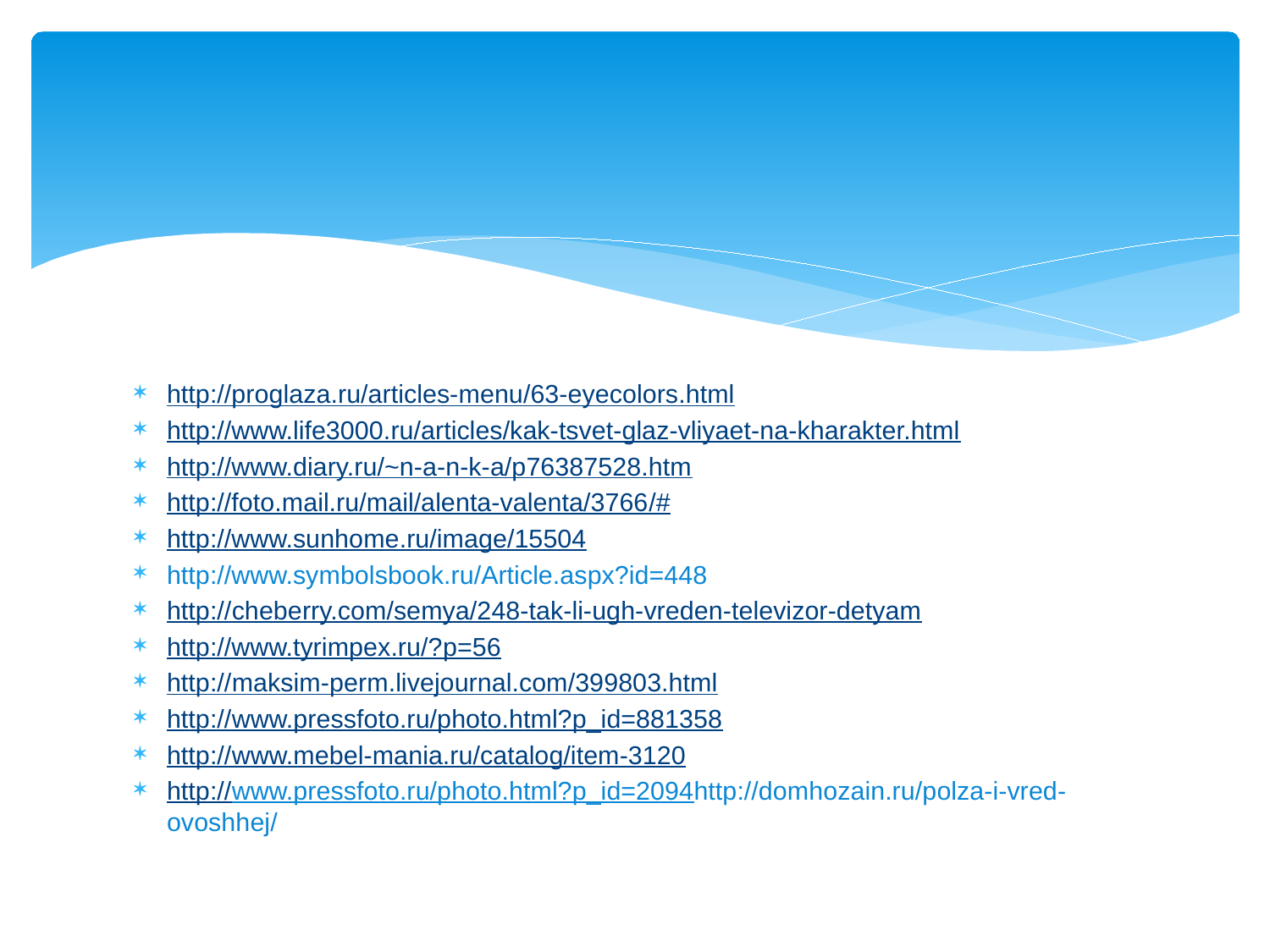

http://proglaza.ru/articles-menu/63-eyecolors.html
http://www.life3000.ru/articles/kak-tsvet-glaz-vliyaet-na-kharakter.html
http://www.diary.ru/~n-a-n-k-a/p76387528.htm
http://foto.mail.ru/mail/alenta-valenta/3766/#
http://www.sunhome.ru/image/15504
http://www.symbolsbook.ru/Article.aspx?id=448
http://cheberry.com/semya/248-tak-li-ugh-vreden-televizor-detyam
http://www.tyrimpex.ru/?p=56
http://maksim-perm.livejournal.com/399803.html
http://www.pressfoto.ru/photo.html?p_id=881358
http://www.mebel-mania.ru/catalog/item-3120
http://www.pressfoto.ru/photo.html?p_id=2094http://domhozain.ru/polza-i-vred-ovoshhej/